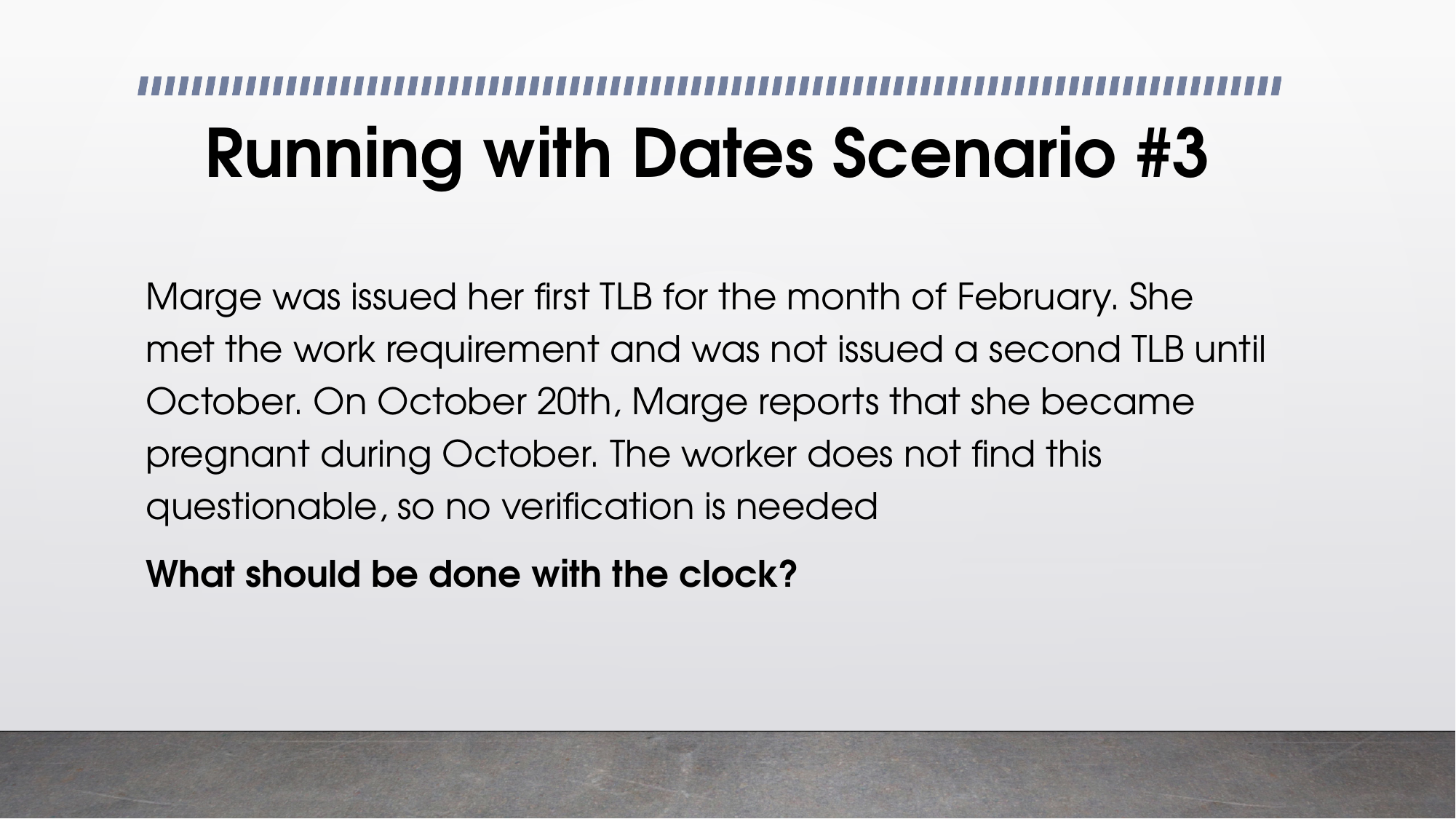

# Running with Dates Scenario #3
Marge was issued her first TLB for the month of February. She met the work requirement and was not issued a second TLB until October. On October 20th, Marge reports that she became pregnant during October. The worker does not find this questionable, so no verification is needed
What should be done with the clock?